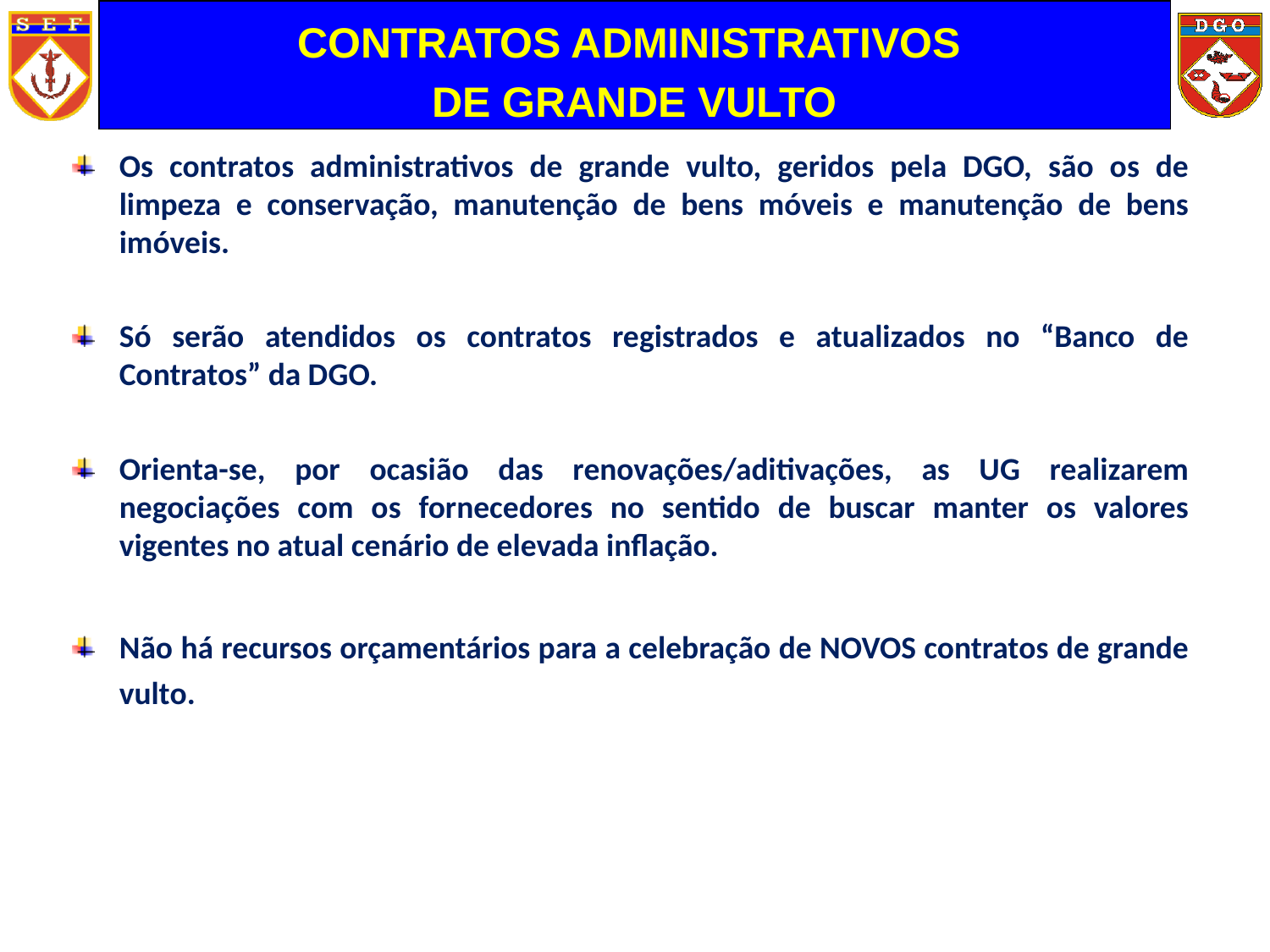

CONTRATOS ADMINISTRATIVOS
DE GRANDE VULTO
# Os contratos administrativos de grande vulto, geridos pela DGO, são os de limpeza e conservação, manutenção de bens móveis e manutenção de bens imóveis.
Só serão atendidos os contratos registrados e atualizados no “Banco de Contratos” da DGO.
Orienta-se, por ocasião das renovações/aditivações, as UG realizarem negociações com os fornecedores no sentido de buscar manter os valores vigentes no atual cenário de elevada inflação.
Não há recursos orçamentários para a celebração de NOVOS contratos de grande vulto.